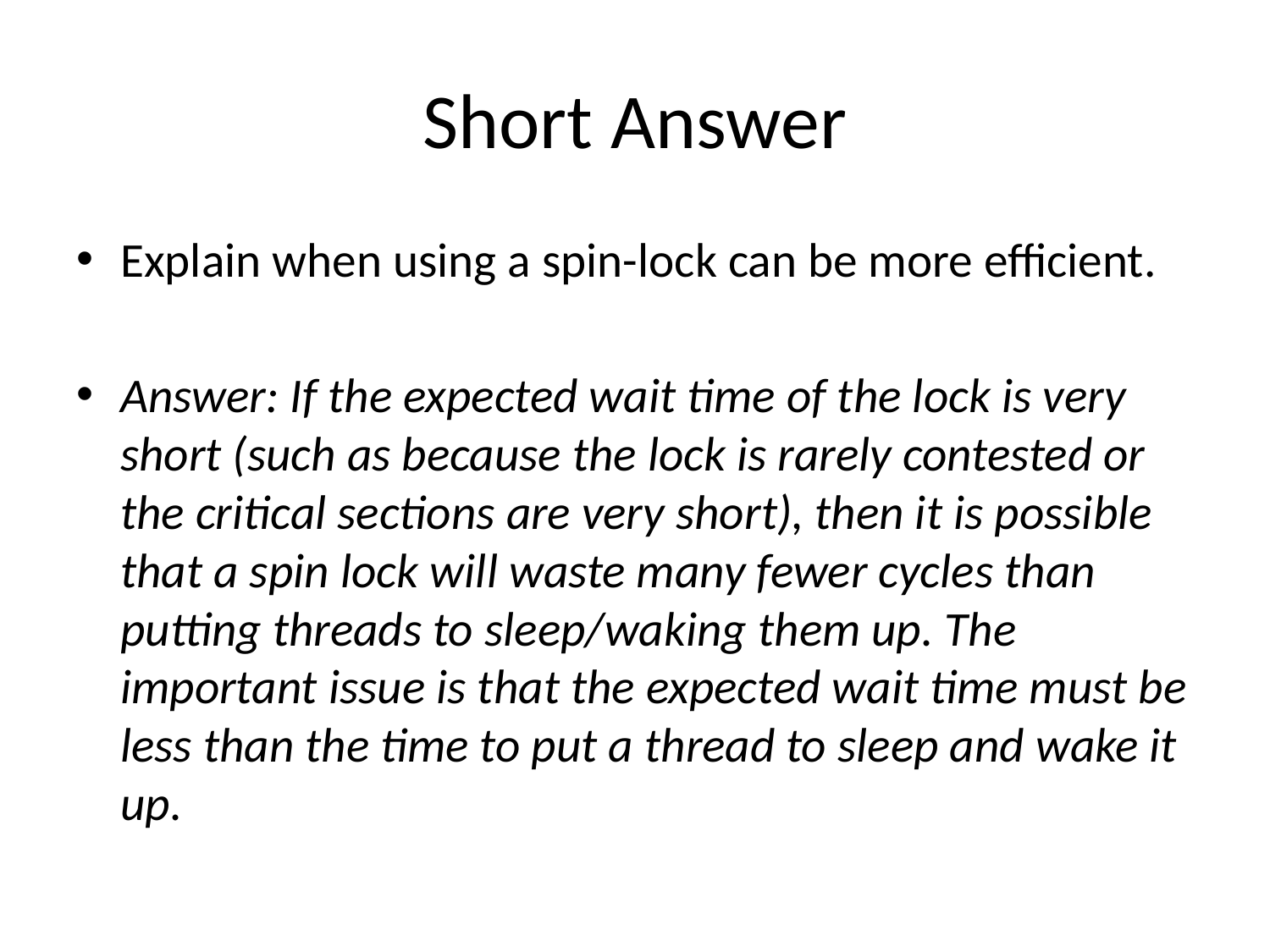

# Short Answer
Explain when using a spin-lock can be more efficient.

Answer: If the expected wait time of the lock is very short (such as because the lock is rarely contested or the critical sections are very short), then it is possible that a spin lock will waste many fewer cycles than putting threads to sleep/waking them up. The important issue is that the expected wait time must be less than the time to put a thread to sleep and wake it up.